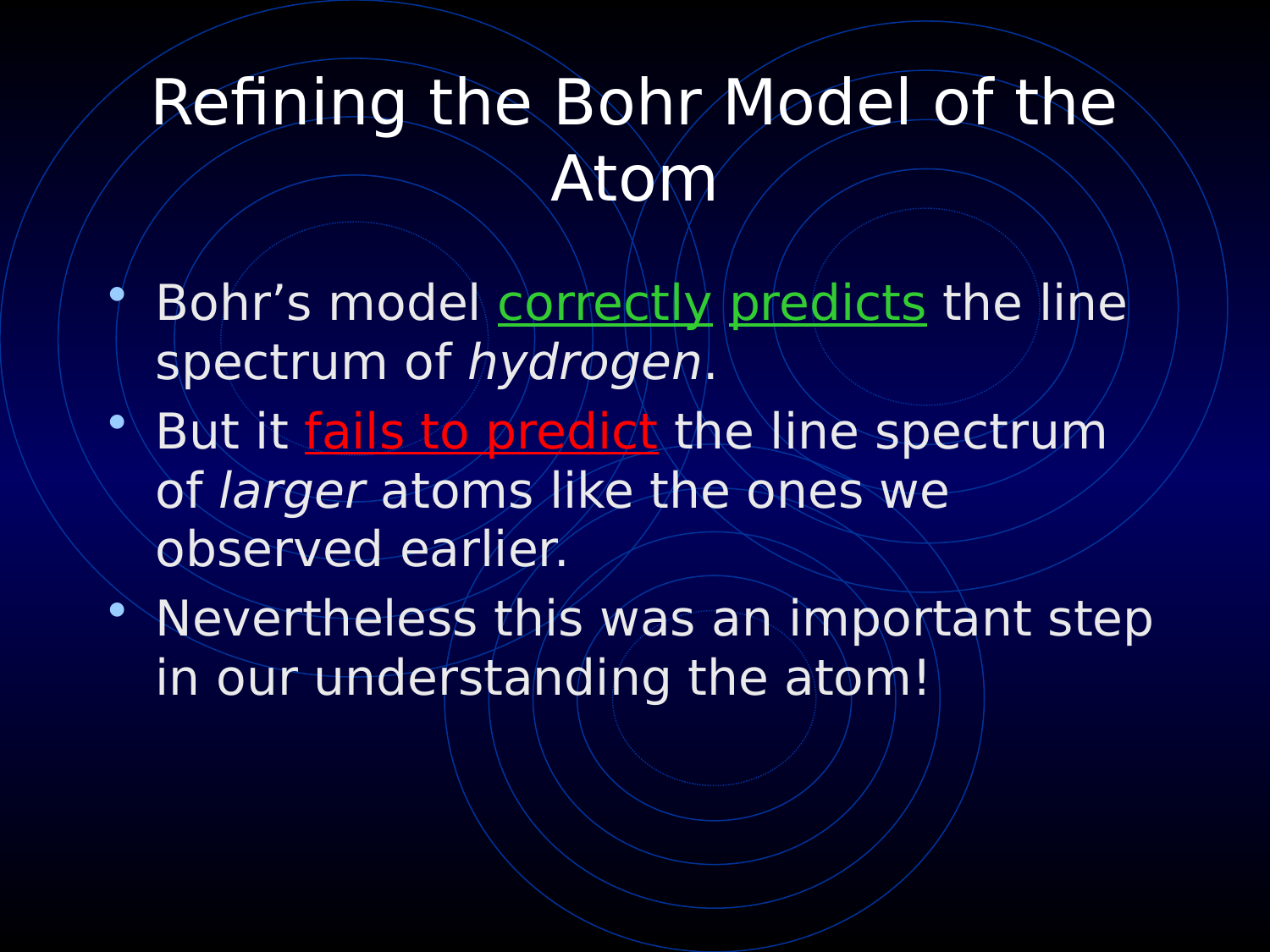

# Refining the Bohr Model of the Atom
Bohr’s model correctly predicts the line spectrum of hydrogen.
But it fails to predict the line spectrum of larger atoms like the ones we observed earlier.
Nevertheless this was an important step in our understanding the atom!